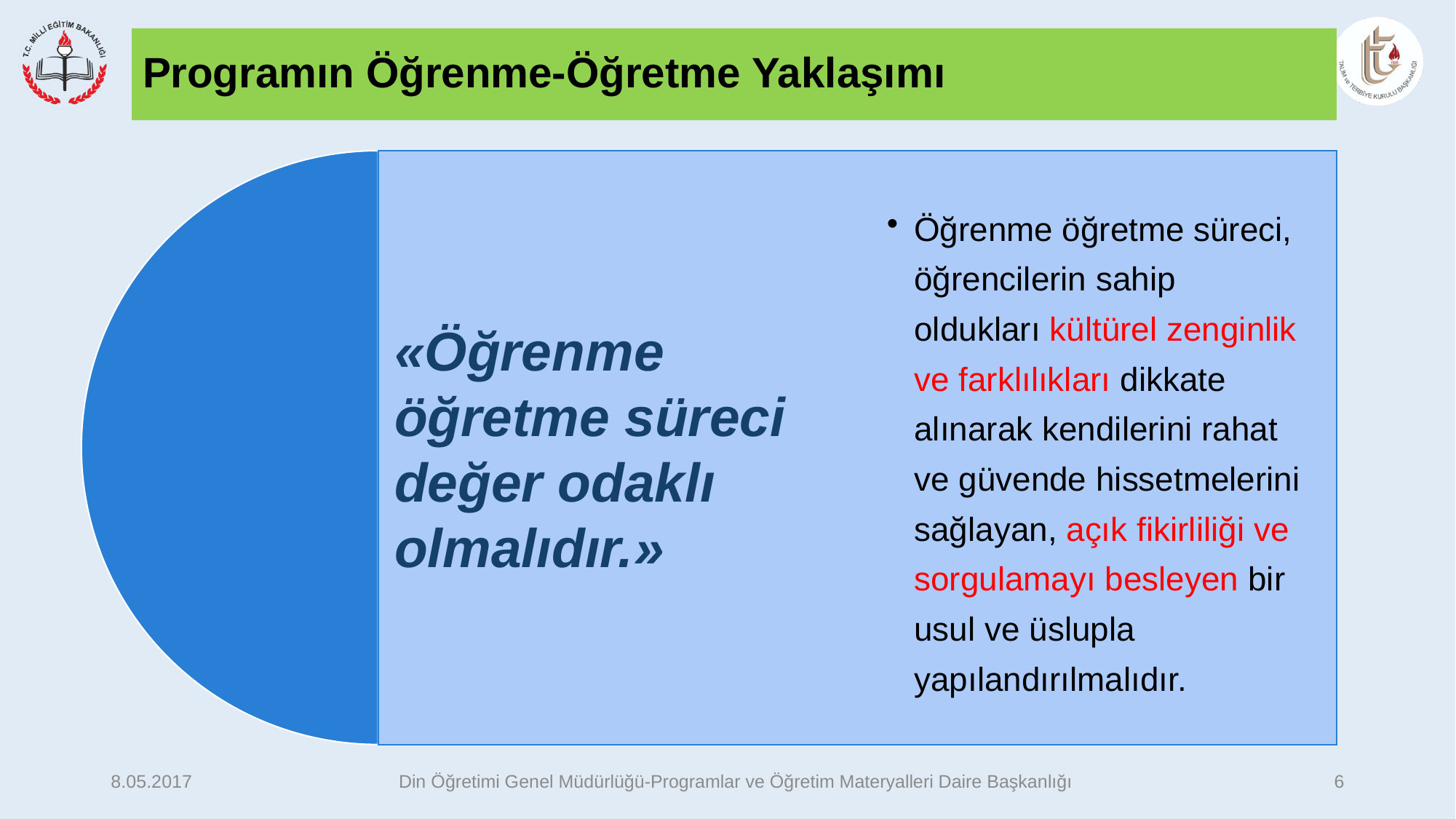

# Programın Öğrenme-Öğretme Yaklaşımı
«Öğrenme öğretme süreci değer odaklı olmalıdır.»
Öğrenme öğretme süreci, öğrencilerin sahip oldukları kültürel zenginlik ve farklılıkları dikkate alınarak kendilerini rahat ve güvende hissetmelerini sağlayan, açık fikirliliği ve sorgulamayı besleyen bir usul ve üslupla yapılandırılmalıdır.
8.05.2017
Din Öğretimi Genel Müdürlüğü-Programlar ve Öğretim Materyalleri Daire Başkanlığı
6